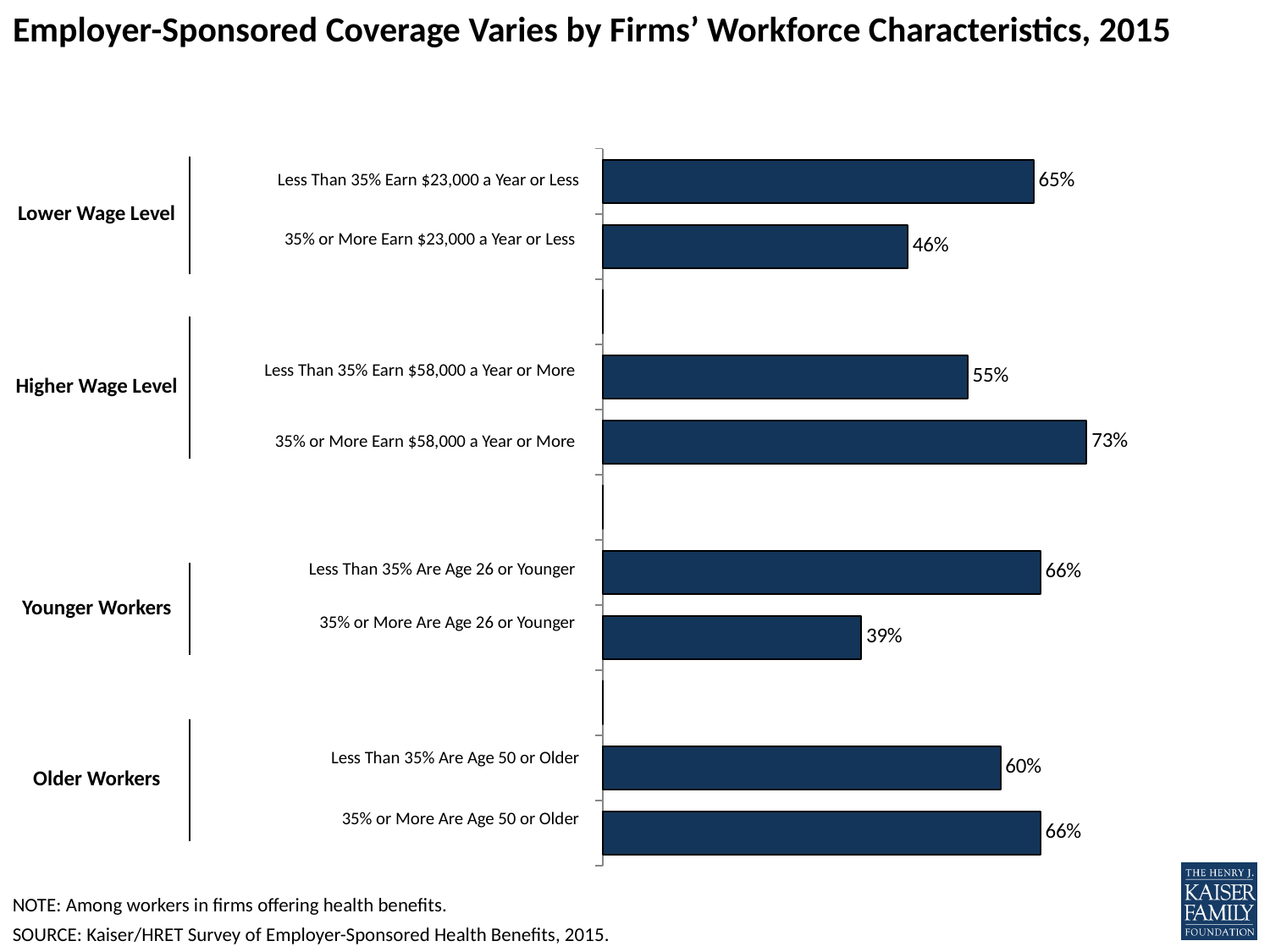

# Employer-Sponsored Coverage Varies by Firms’ Workforce Characteristics, 2015

### Chart

| Category |  |
|---|---|
| Many Workers are Lower-Wage | 0.65 |
|  | 0.46 |
| Few Workers are High-Wage | 0.0 |
| Many Workers are High-Wage | 0.55 |
|  | 0.73 |
| Less Than 35% of Workers Are Age 26 or Younger | 0.0 |
| 35% or More Workers Are Age 26 or Younger | 0.66 |
|  | 0.39 |
| Less Than 35% of Workers Are Age 50 or Older | 0.0 |
| 35% or More Workers Are Age 50 or Older | 0.6 |
| Lower Wage Level | Less Than 35% Earn $23,000 a Year or Less |
| --- | --- |
|  | 35% or More Earn $23,000 a Year or Less |
|  |  |
| Higher Wage Level | Less Than 35% Earn $58,000 a Year or More |
|  | 35% or More Earn $58,000 a Year or More |
|  |  |
|  |  |
| Younger Workers | Less Than 35% Are Age 26 or Younger |
|  | 35% or More Are Age 26 or Younger |
|  |  |
| Older Workers | Less Than 35% Are Age 50 or Older |
|  | 35% or More Are Age 50 or Older |
|  |  |
NOTE: Among workers in firms offering health benefits.
SOURCE: Kaiser/HRET Survey of Employer-Sponsored Health Benefits, 2015.